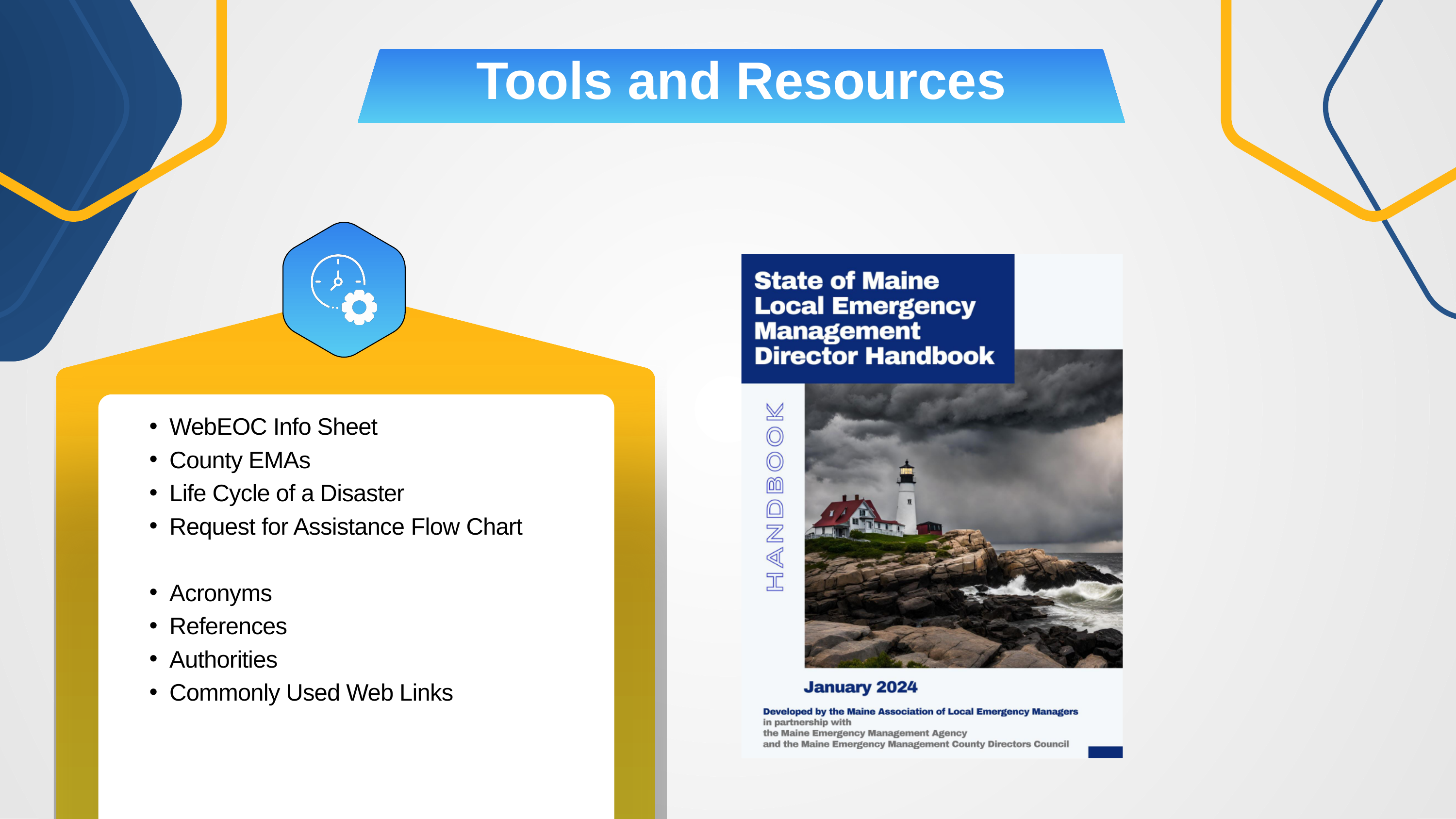

Tools and Resources

WebEOC Info Sheet
County EMAs
Life Cycle of a Disaster
Request for Assistance Flow Chart
Acronyms
References
Authorities
Commonly Used Web Links